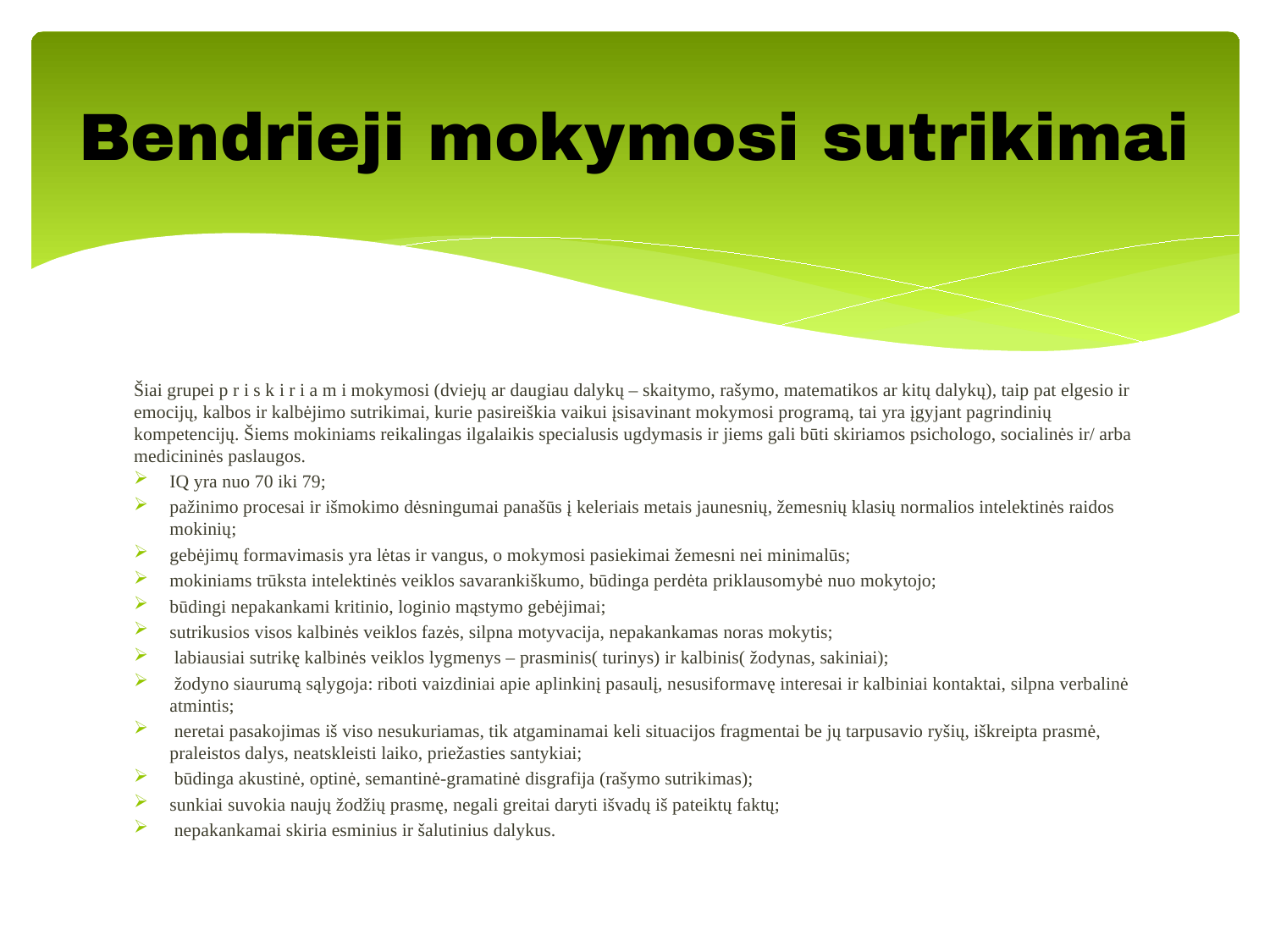

# Bendrieji mokymosi sutrikimai
Šiai grupei p r i s k i r i a m i mokymosi (dviejų ar daugiau dalykų – skaitymo, rašymo, matematikos ar kitų dalykų), taip pat elgesio ir emocijų, kalbos ir kalbėjimo sutrikimai, kurie pasireiškia vaikui įsisavinant mokymosi programą, tai yra įgyjant pagrindinių kompetencijų. Šiems mokiniams reikalingas ilgalaikis specialusis ugdymasis ir jiems gali būti skiriamos psichologo, socialinės ir/ arba medicininės paslaugos.
IQ yra nuo 70 iki 79;
pažinimo procesai ir išmokimo dėsningumai panašūs į keleriais metais jaunesnių, žemesnių klasių normalios intelektinės raidos mokinių;
gebėjimų formavimasis yra lėtas ir vangus, o mokymosi pasiekimai žemesni nei minimalūs;
mokiniams trūksta intelektinės veiklos savarankiškumo, būdinga perdėta priklausomybė nuo mokytojo;
būdingi nepakankami kritinio, loginio mąstymo gebėjimai;
sutrikusios visos kalbinės veiklos fazės, silpna motyvacija, nepakankamas noras mokytis;
 labiausiai sutrikę kalbinės veiklos lygmenys – prasminis( turinys) ir kalbinis( žodynas, sakiniai);
 žodyno siaurumą sąlygoja: riboti vaizdiniai apie aplinkinį pasaulį, nesusiformavę interesai ir kalbiniai kontaktai, silpna verbalinė atmintis;
 neretai pasakojimas iš viso nesukuriamas, tik atgaminamai keli situacijos fragmentai be jų tarpusavio ryšių, iškreipta prasmė, praleistos dalys, neatskleisti laiko, priežasties santykiai;
 būdinga akustinė, optinė, semantinė-gramatinė disgrafija (rašymo sutrikimas);
sunkiai suvokia naujų žodžių prasmę, negali greitai daryti išvadų iš pateiktų faktų;
 nepakankamai skiria esminius ir šalutinius dalykus.